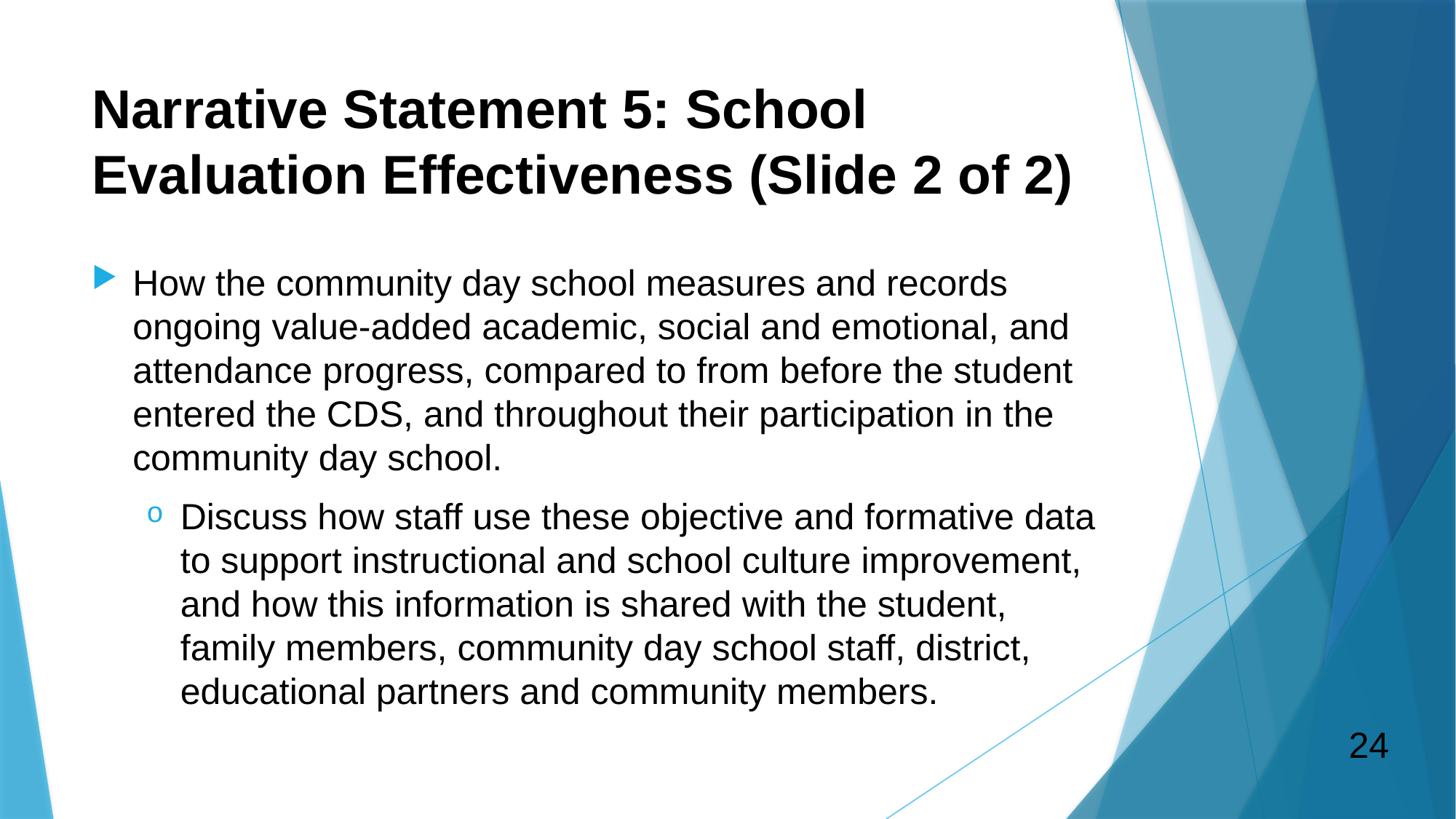

# Narrative Statement 5: School Evaluation Effectiveness (Slide 2 of 2)
How the community day school measures and records ongoing value-added academic, social and emotional, and attendance progress, compared to from before the student entered the CDS, and throughout their participation in the community day school.
Discuss how staff use these objective and formative data to support instructional and school culture improvement, and how this information is shared with the student, family members, community day school staff, district, educational partners and community members.
24